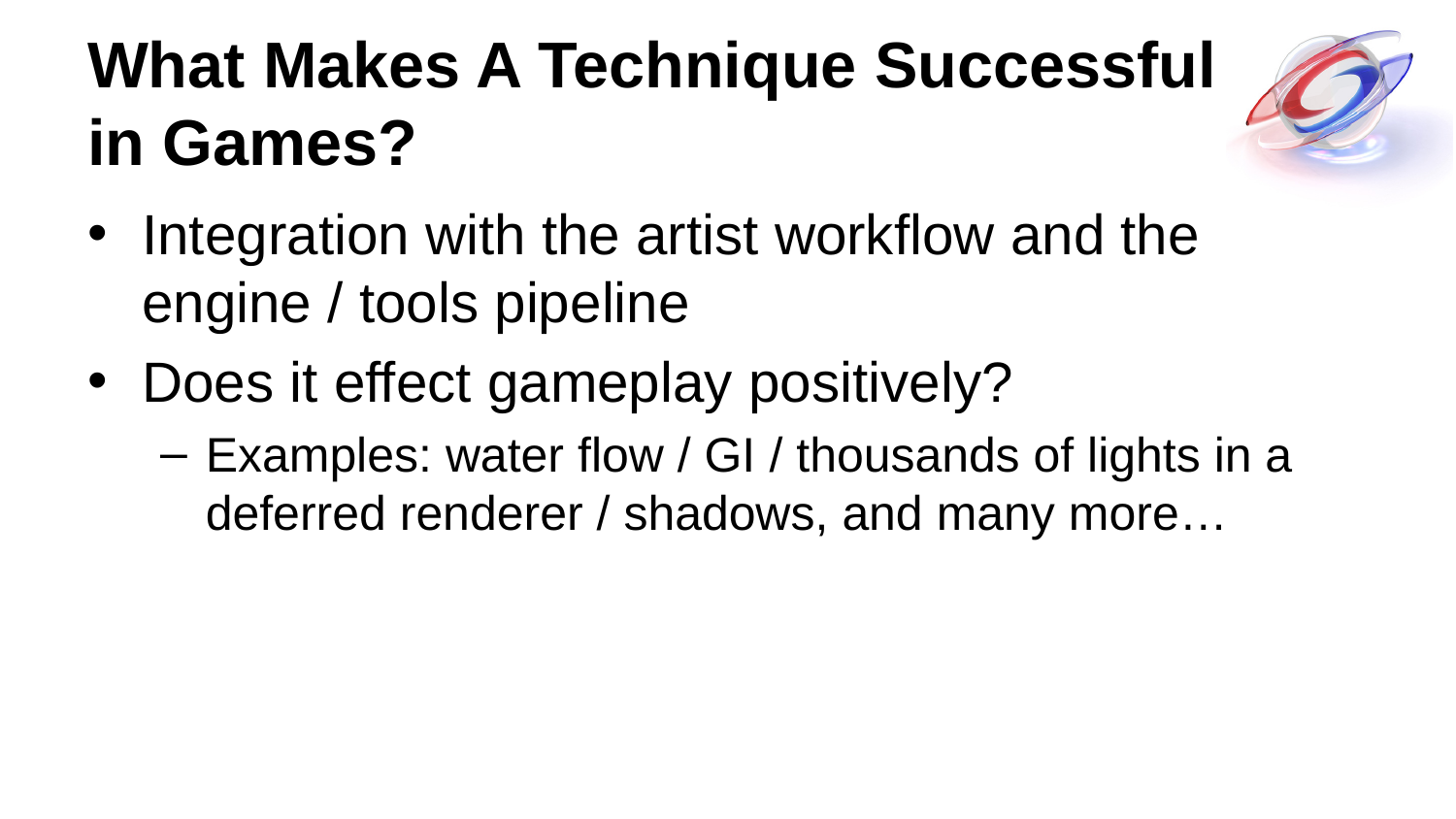

# What Makes A Technique Successful in Games?
Integration with the artist workflow and the engine / tools pipeline
Does it effect gameplay positively?
Examples: water flow / GI / thousands of lights in a deferred renderer / shadows, and many more…